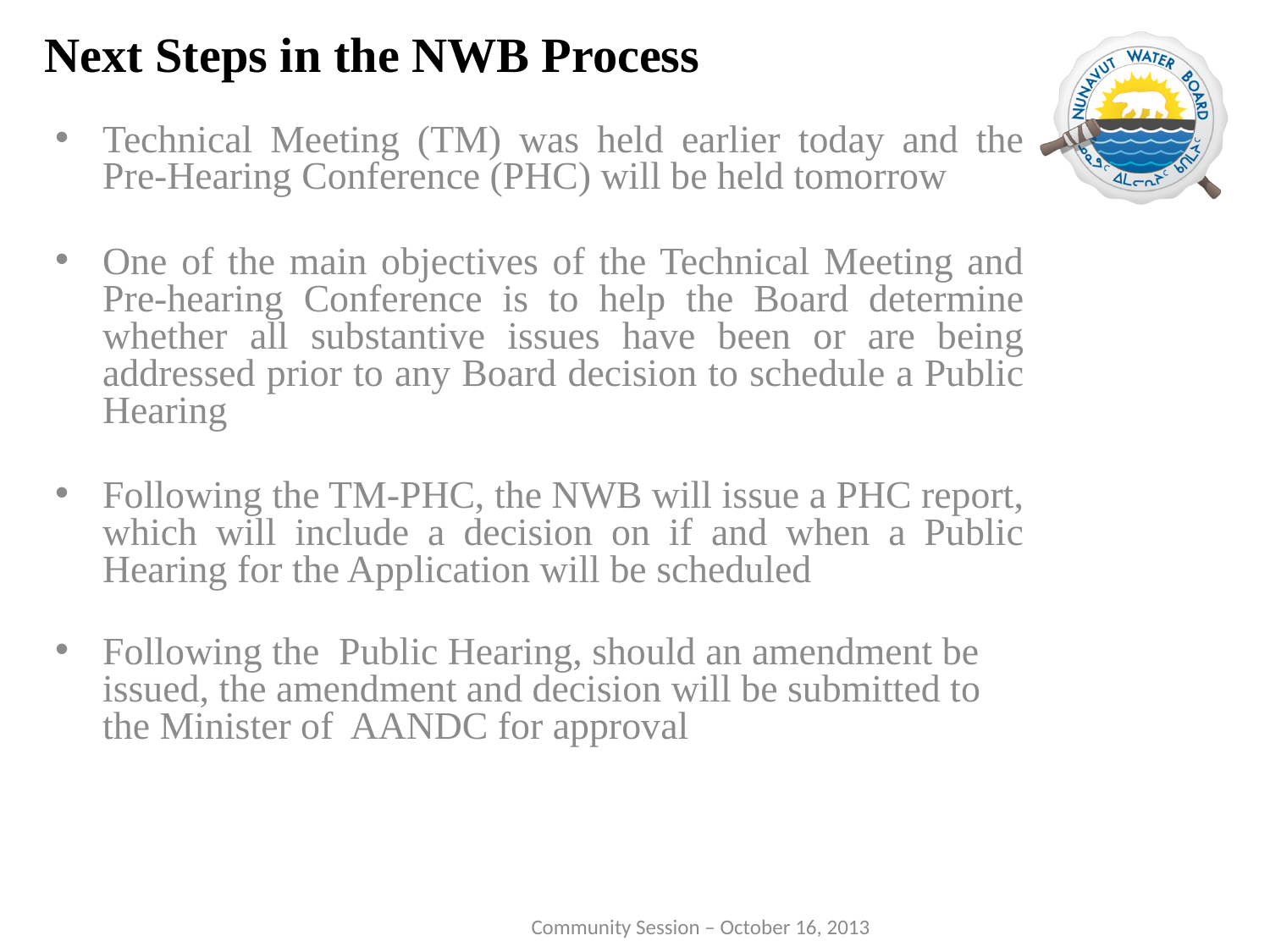

# Next Steps in the NWB Process
Technical Meeting (TM) was held earlier today and the Pre-Hearing Conference (PHC) will be held tomorrow

One of the main objectives of the Technical Meeting and Pre-hearing Conference is to help the Board determine whether all substantive issues have been or are being addressed prior to any Board decision to schedule a Public Hearing

Following the TM-PHC, the NWB will issue a PHC report, which will include a decision on if and when a Public Hearing for the Application will be scheduled

Following the  Public Hearing, should an amendment be issued, the amendment and decision will be submitted to the Minister of  AANDC for approval
 Community Session – October 16, 2013